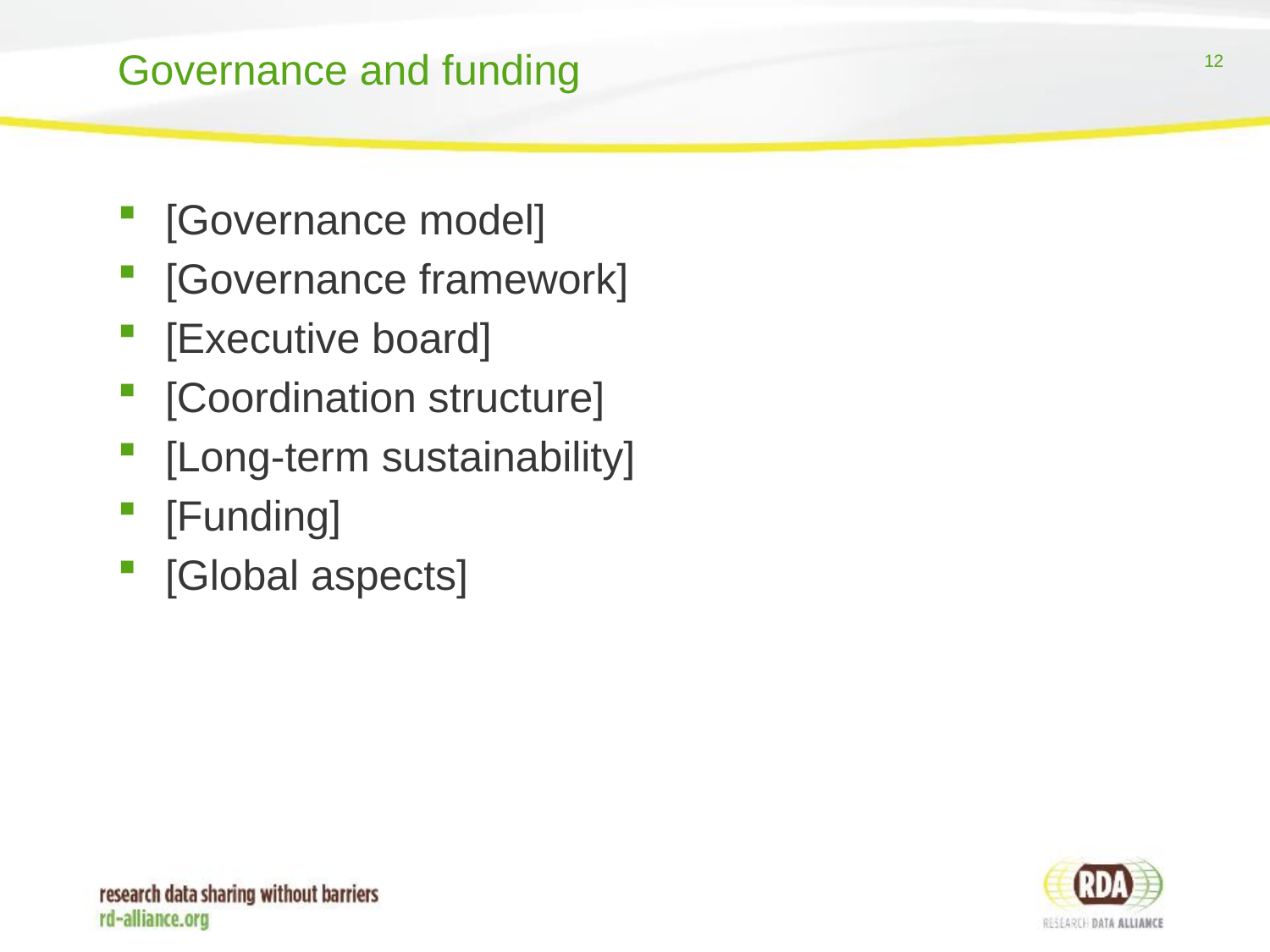

# Governance and funding
[Governance model]
[Governance framework]
[Executive board]
[Coordination structure]
[Long-term sustainability]
[Funding]
[Global aspects]